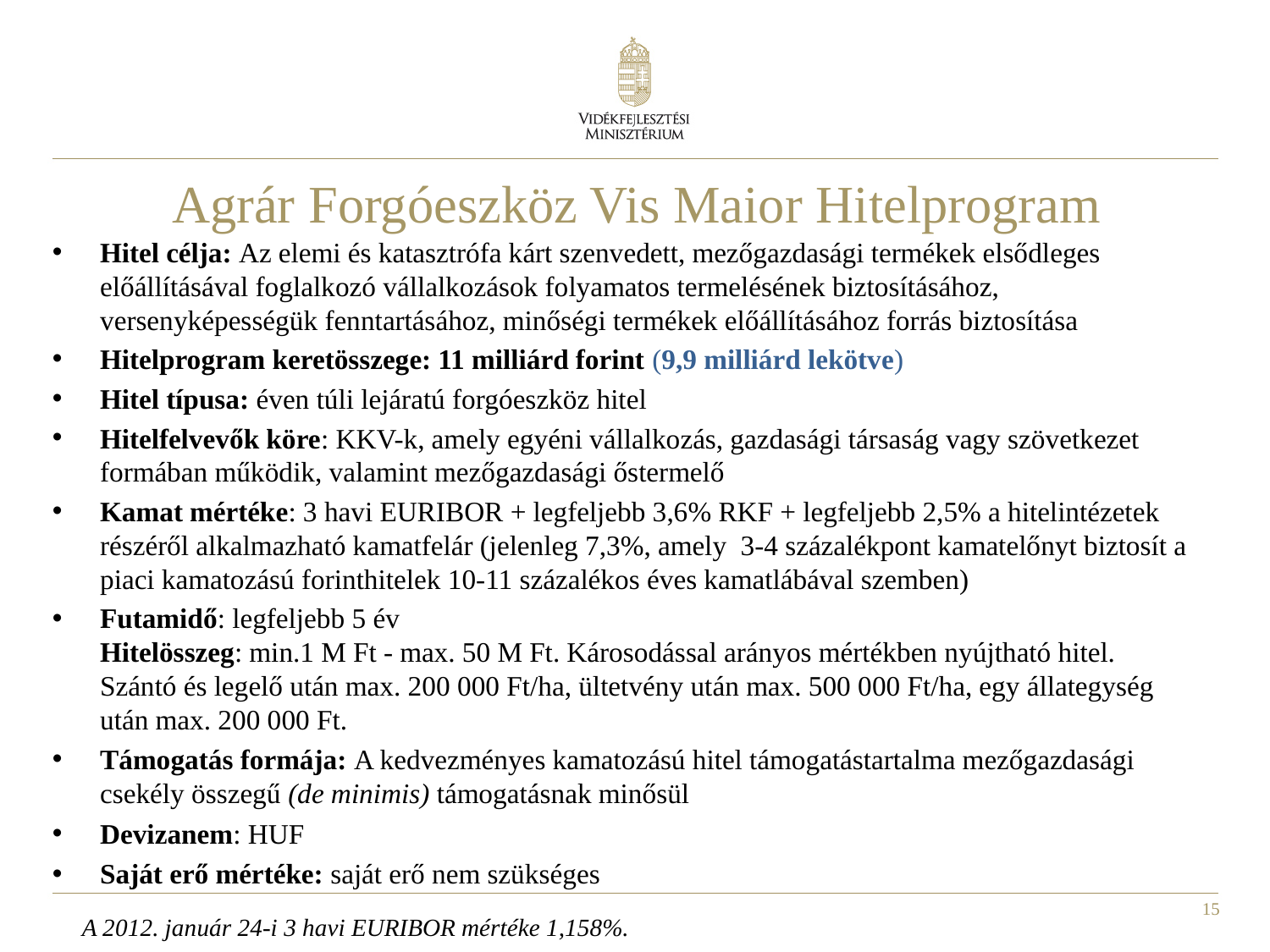

# Agrár Forgóeszköz Vis Maior Hitelprogram
Hitel célja: Az elemi és katasztrófa kárt szenvedett, mezőgazdasági termékek elsődleges előállításával foglalkozó vállalkozások folyamatos termelésének biztosításához, versenyképességük fenntartásához, minőségi termékek előállításához forrás biztosítása
Hitelprogram keretösszege: 11 milliárd forint (9,9 milliárd lekötve)
Hitel típusa: éven túli lejáratú forgóeszköz hitel
Hitelfelvevők köre: KKV-k, amely egyéni vállalkozás, gazdasági társaság vagy szövetkezet formában működik, valamint mezőgazdasági őstermelő
Kamat mértéke: 3 havi EURIBOR + legfeljebb 3,6% RKF + legfeljebb 2,5% a hitelintézetek részéről alkalmazható kamatfelár (jelenleg 7,3%, amely  3-4 százalékpont kamatelőnyt biztosít a piaci kamatozású forinthitelek 10-11 százalékos éves kamatlábával szemben)
Futamidő: legfeljebb 5 év
Hitelösszeg: min.1 M Ft - max. 50 M Ft. Károsodással arányos mértékben nyújtható hitel. Szántó és legelő után max. 200 000 Ft/ha, ültetvény után max. 500 000 Ft/ha, egy állategység után max. 200 000 Ft.
Támogatás formája: A kedvezményes kamatozású hitel támogatástartalma mezőgazdasági csekély összegű (de minimis) támogatásnak minősül
Devizanem: HUF
Saját erő mértéke: saját erő nem szükséges

A 2012. január 24-i 3 havi EURIBOR mértéke 1,158%.